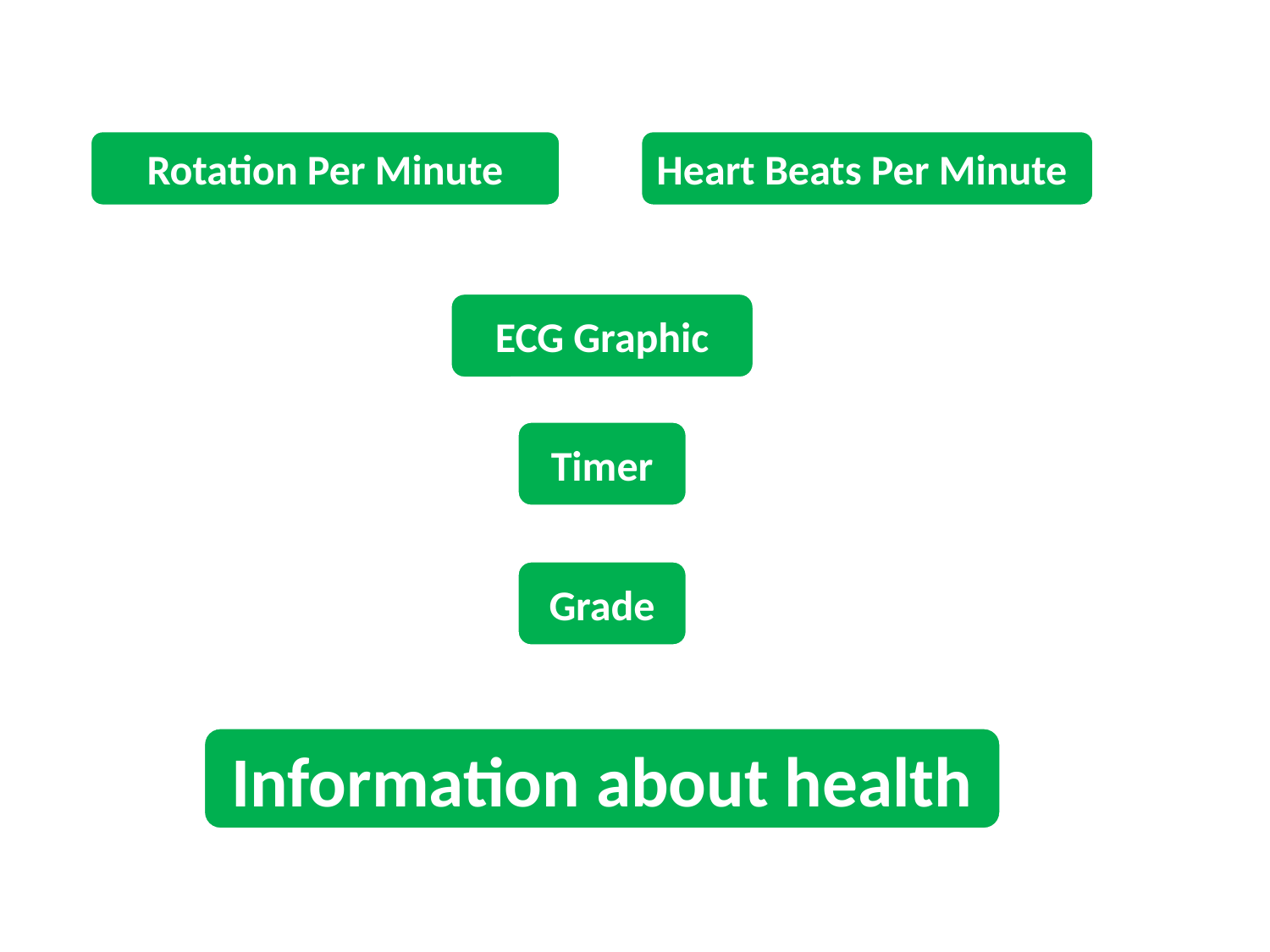

Rotation Per Minute
Heart Beats Per Minute
ECG Graphic
Timer
Grade
Information about health